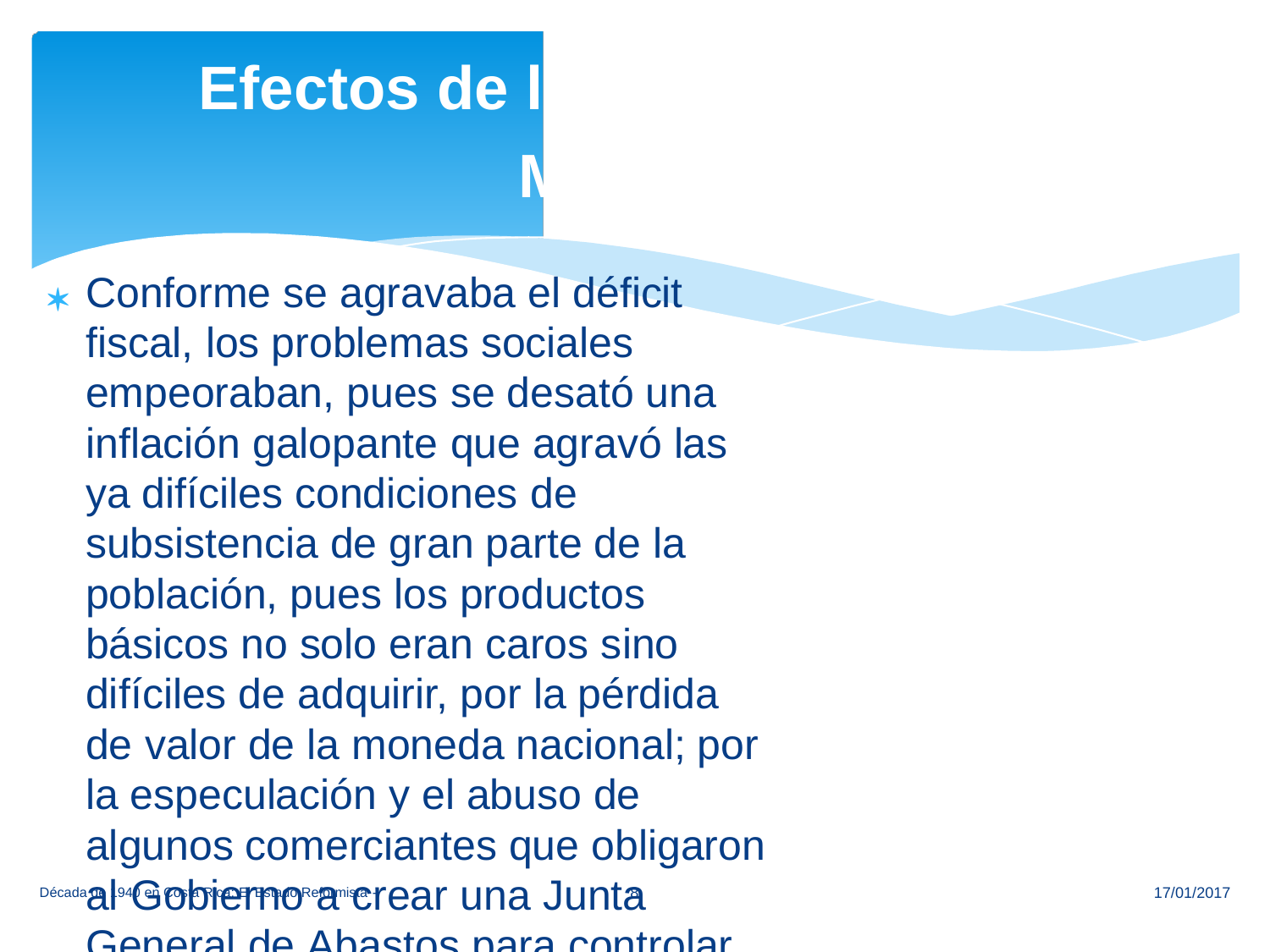

Efectos de la Segunda Guerra
Mundial
Conforme se agravaba el déficit fiscal, los problemas sociales empeoraban, pues se desató una inflación galopante que agravó las ya difíciles condiciones de subsistencia de gran parte de la población, pues los productos básicos no solo eran caros sino difíciles de adquirir, por la pérdida de valor de la moneda nacional; por la especulación y el abuso de algunos comerciantes que obligaron al Gobierno a crear una Junta General de Abastos para controlar los precios de los productos básicos de consumo, las medicinas, la ropa y las herramientas, entre otros artículos.

∗
8
17/01/2017
Década de 1940 en Costa Rica: El Estado Reformista -